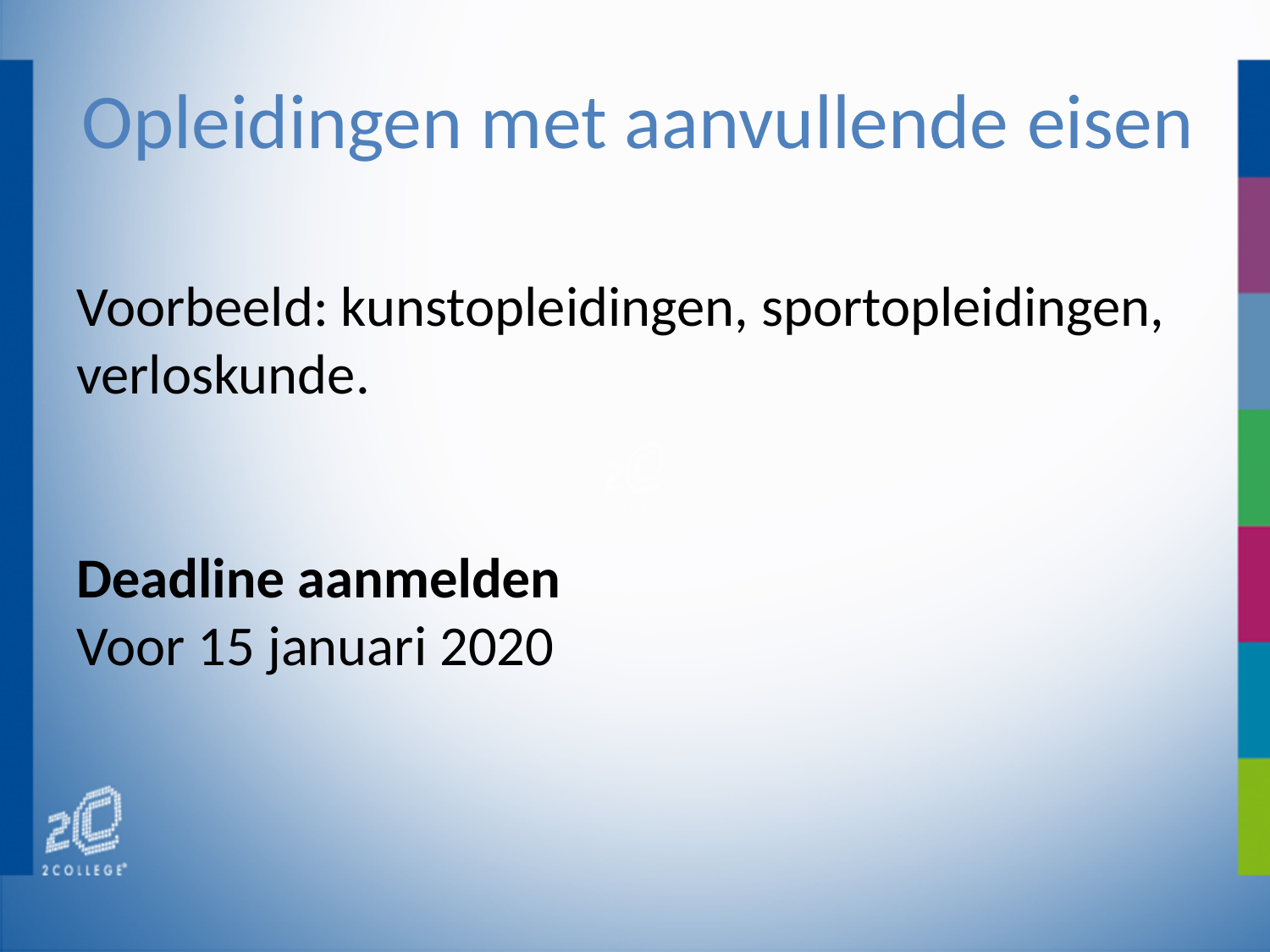

# Opleidingen met aanvullende eisen

Voorbeeld: kunstopleidingen, sportopleidingen, verloskunde.

Deadline aanmelden
Voor 15 januari 2020